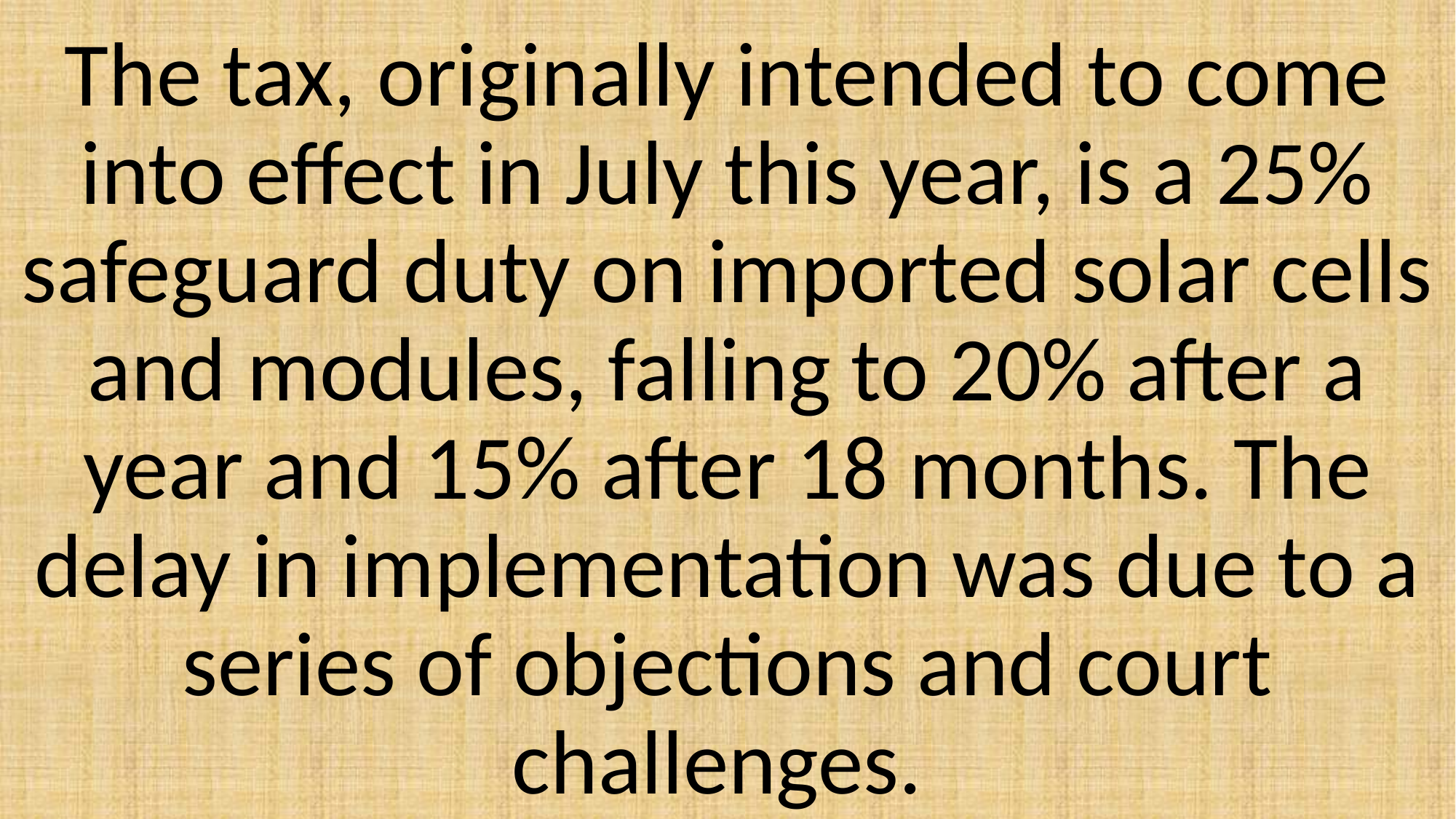

# The tax, originally intended to come into effect in July this year, is a 25% safeguard duty on imported solar cells and modules, falling to 20% after a year and 15% after 18 months. The delay in implementation was due to a series of objections and court challenges.